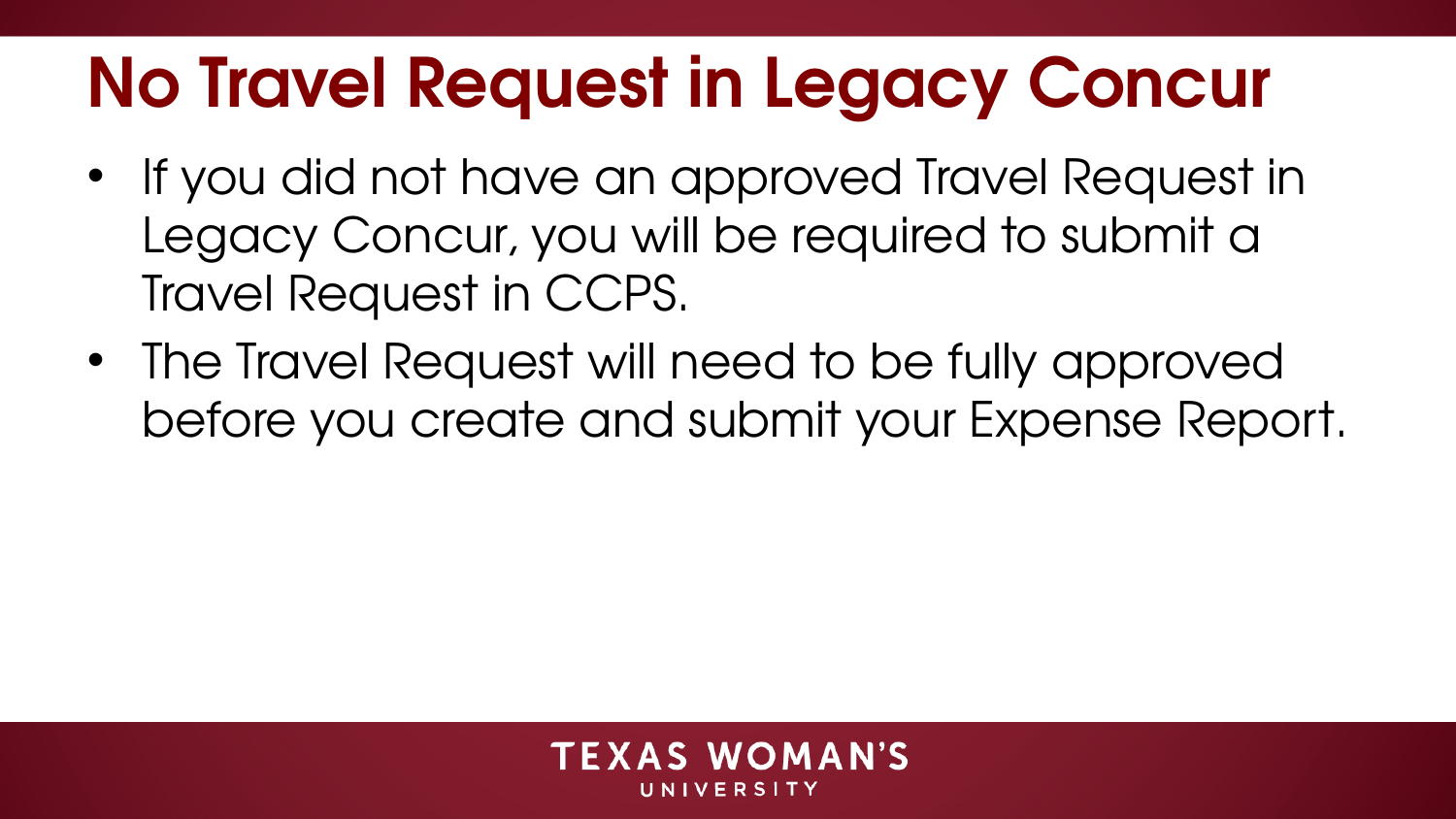

# No Travel Request in Legacy Concur
If you did not have an approved Travel Request in Legacy Concur, you will be required to submit a Travel Request in CCPS.
The Travel Request will need to be fully approved before you create and submit your Expense Report.